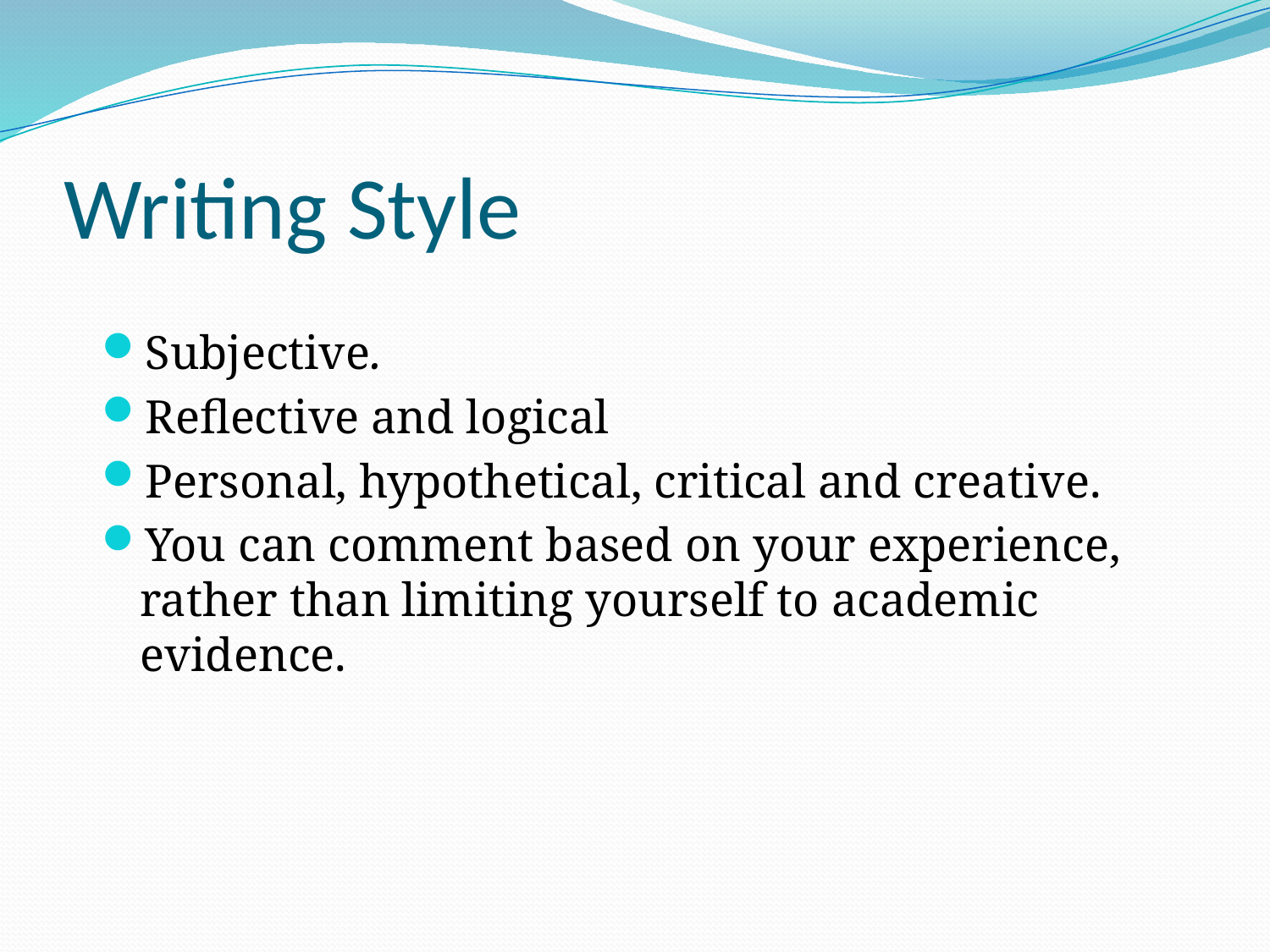

# Writing Style
Subjective.
Reflective and logical
Personal, hypothetical, critical and creative.
You can comment based on your experience, rather than limiting yourself to academic evidence.